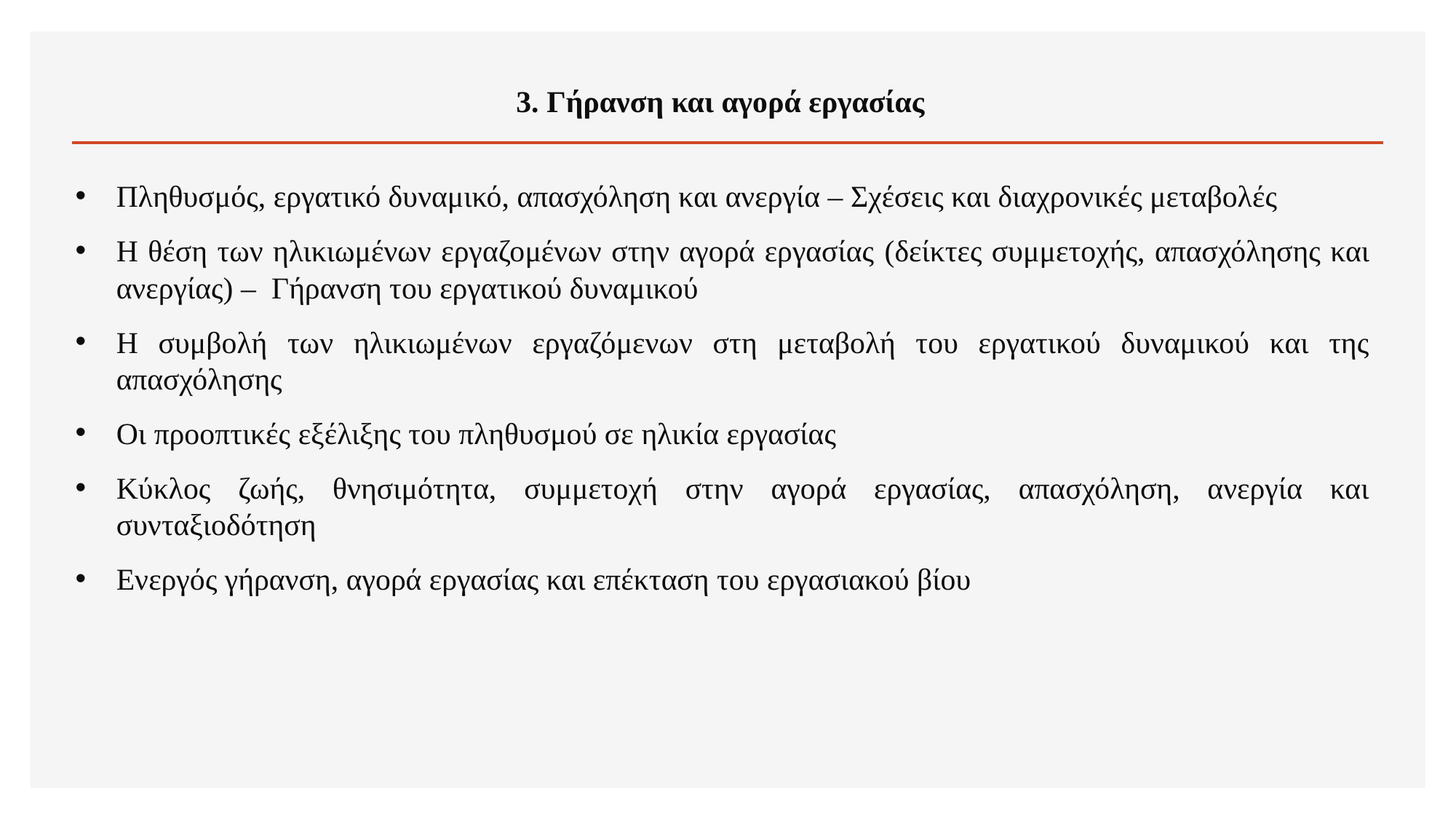

# 3. Γήρανση και αγορά εργασίας
Πληθυσμός, εργατικό δυναμικό, απασχόληση και ανεργία – Σχέσεις και διαχρονικές μεταβολές
Η θέση των ηλικιωμένων εργαζομένων στην αγορά εργασίας (δείκτες συμμετοχής, απασχόλησης και ανεργίας) –  Γήρανση του εργατικού δυναμικού
Η συμβολή των ηλικιωμένων εργαζόμενων στη μεταβολή του εργατικού δυναμικού και της απασχόλησης
Οι προοπτικές εξέλιξης του πληθυσμού σε ηλικία εργασίας
Κύκλος ζωής, θνησιμότητα, συμμετοχή στην αγορά εργασίας, απασχόληση, ανεργία και συνταξιοδότηση
Ενεργός γήρανση, αγορά εργασίας και επέκταση του εργασιακού βίου